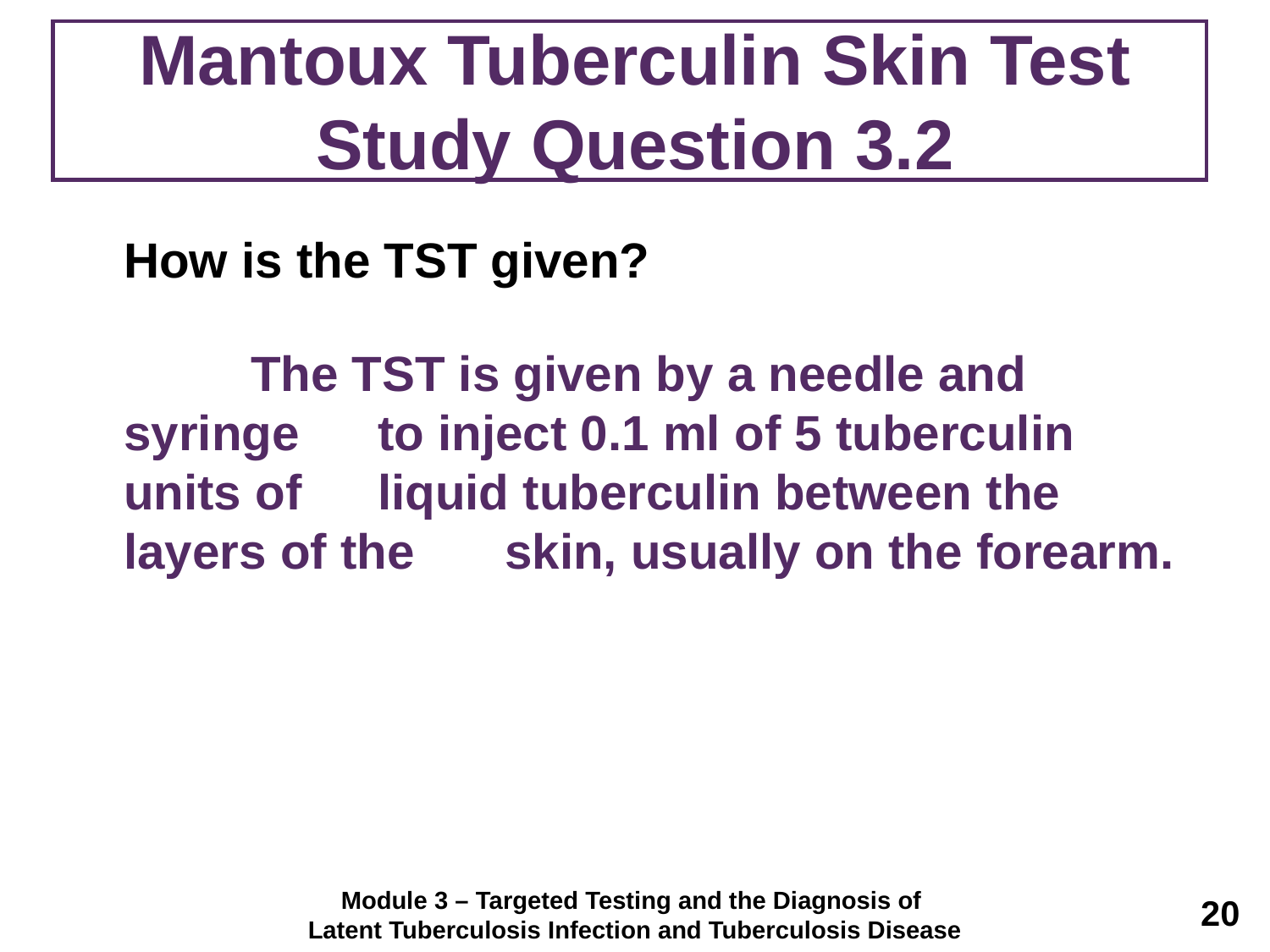

# Mantoux Tuberculin Skin Test Study Question 3.2
	How is the TST given?

 		The TST is given by a needle and syringe 	to inject 0.1 ml of 5 tuberculin units of 	liquid tuberculin between the layers of the 	skin, usually on the forearm.

Module 3 – Targeted Testing and the Diagnosis of
Latent Tuberculosis Infection and Tuberculosis Disease
20